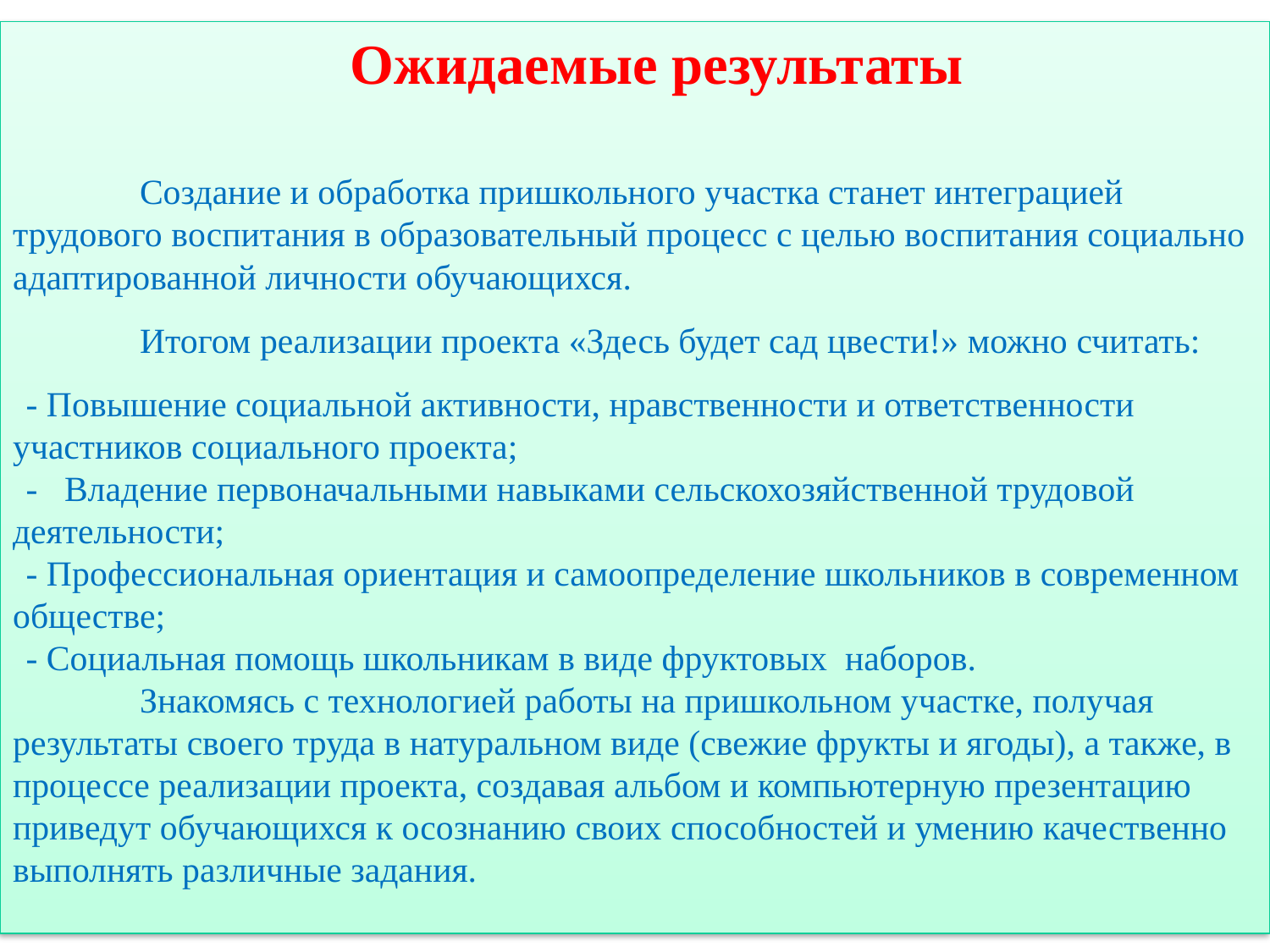

Ожидаемые результаты

	Создание и обработка пришкольного участка станет интеграцией трудового воспитания в образовательный процесс с целью воспитания социально адаптированной личности обучающихся.

	Итогом реализации проекта «Здесь будет сад цвести!» можно считать:

- Повышение социальной активности, нравственности и ответственности участников социального проекта;
-   Владение первоначальными навыками сельскохозяйственной трудовой деятельности;
- Профессиональная ориентация и самоопределение школьников в современном обществе;
- Социальная помощь школьникам в виде фруктовых  наборов.
	Знакомясь с технологией работы на пришкольном участке, получая результаты своего труда в натуральном виде (свежие фрукты и ягоды), а также, в процессе реализации проекта, создавая альбом и компьютерную презентацию  приведут обучающихся к осознанию своих способностей и умению качественно выполнять различные задания.